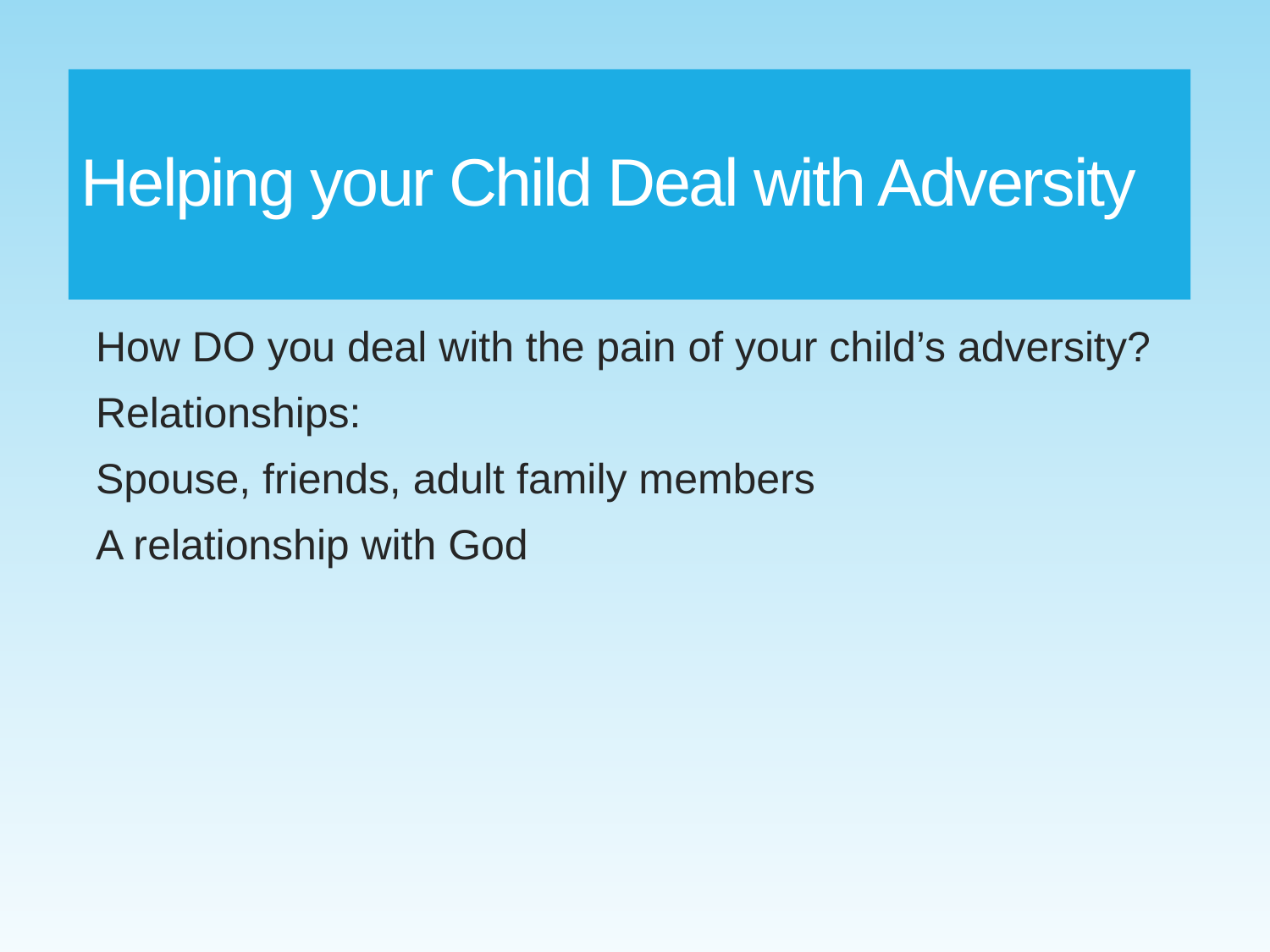

# Helping your Child Deal with Adversity
How DO you deal with the pain of your child’s adversity?
Relationships:
Spouse, friends, adult family members
A relationship with God